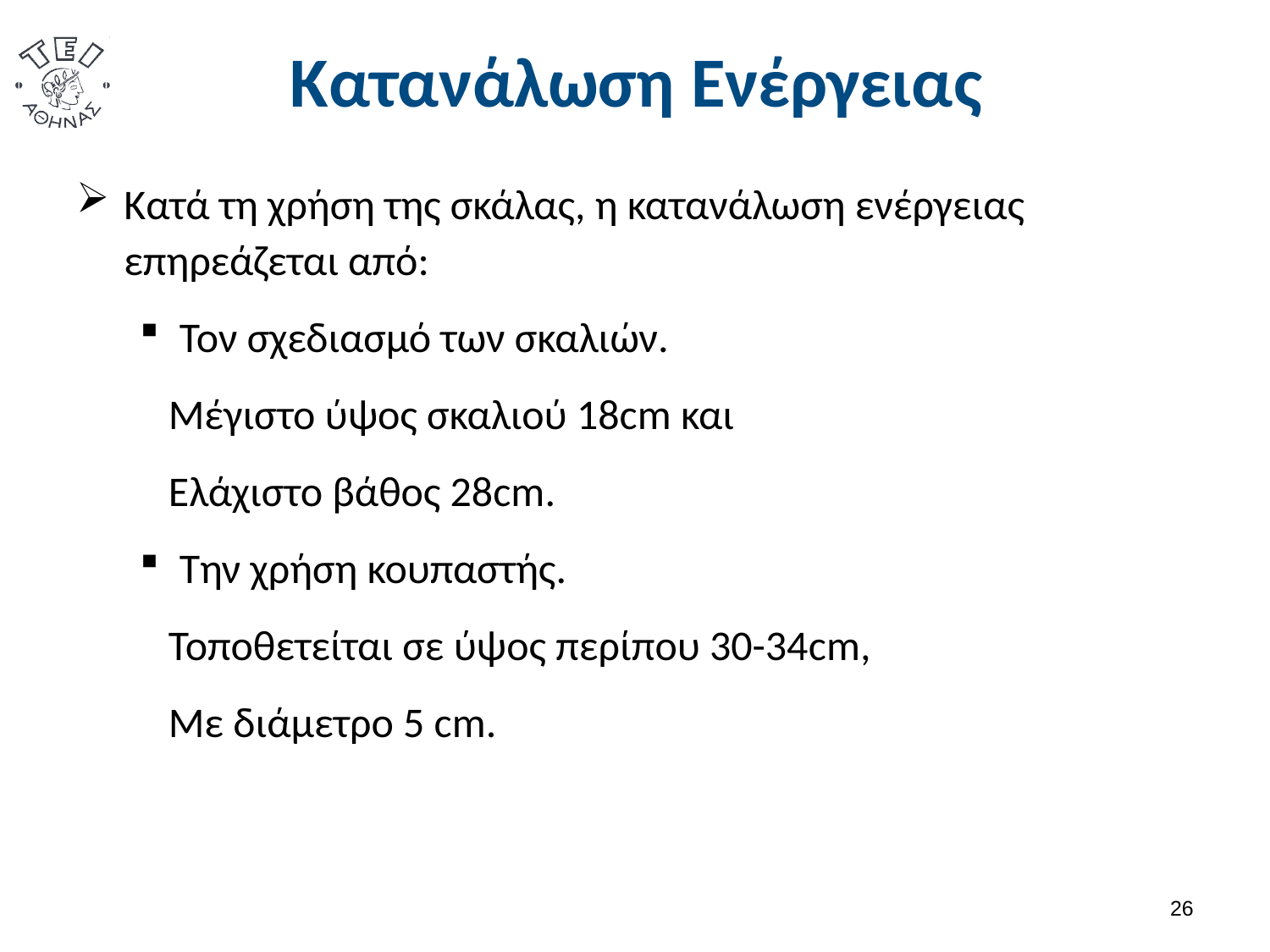

# Κατανάλωση Ενέργειας
Κατά τη χρήση της σκάλας, η κατανάλωση ενέργειας επηρεάζεται από:
Τον σχεδιασμό των σκαλιών.
   Μέγιστο ύψος σκαλιού 18cm και
   Ελάχιστο βάθος 28cm.
Την χρήση κουπαστής.
   Τοποθετείται σε ύψος περίπου 30-34cm,
   Με διάμετρο 5 cm.

26